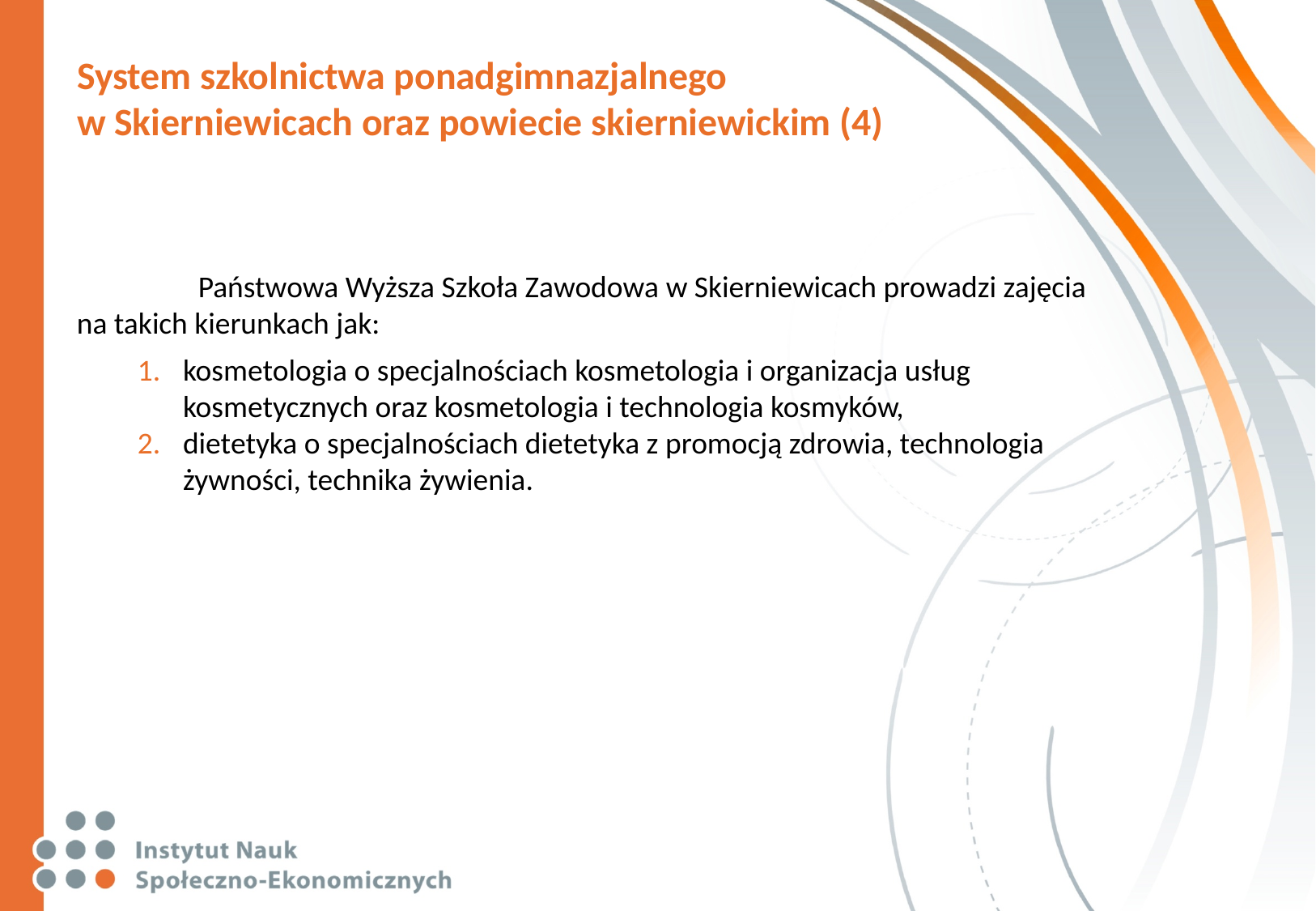

# System szkolnictwa ponadgimnazjalnego w Skierniewicach oraz powiecie skierniewickim (4)
	Państwowa Wyższa Szkoła Zawodowa w Skierniewicach prowadzi zajęcia na takich kierunkach jak:
kosmetologia o specjalnościach kosmetologia i organizacja usług kosmetycznych oraz kosmetologia i technologia kosmyków,
dietetyka o specjalnościach dietetyka z promocją zdrowia, technologia żywności, technika żywienia.